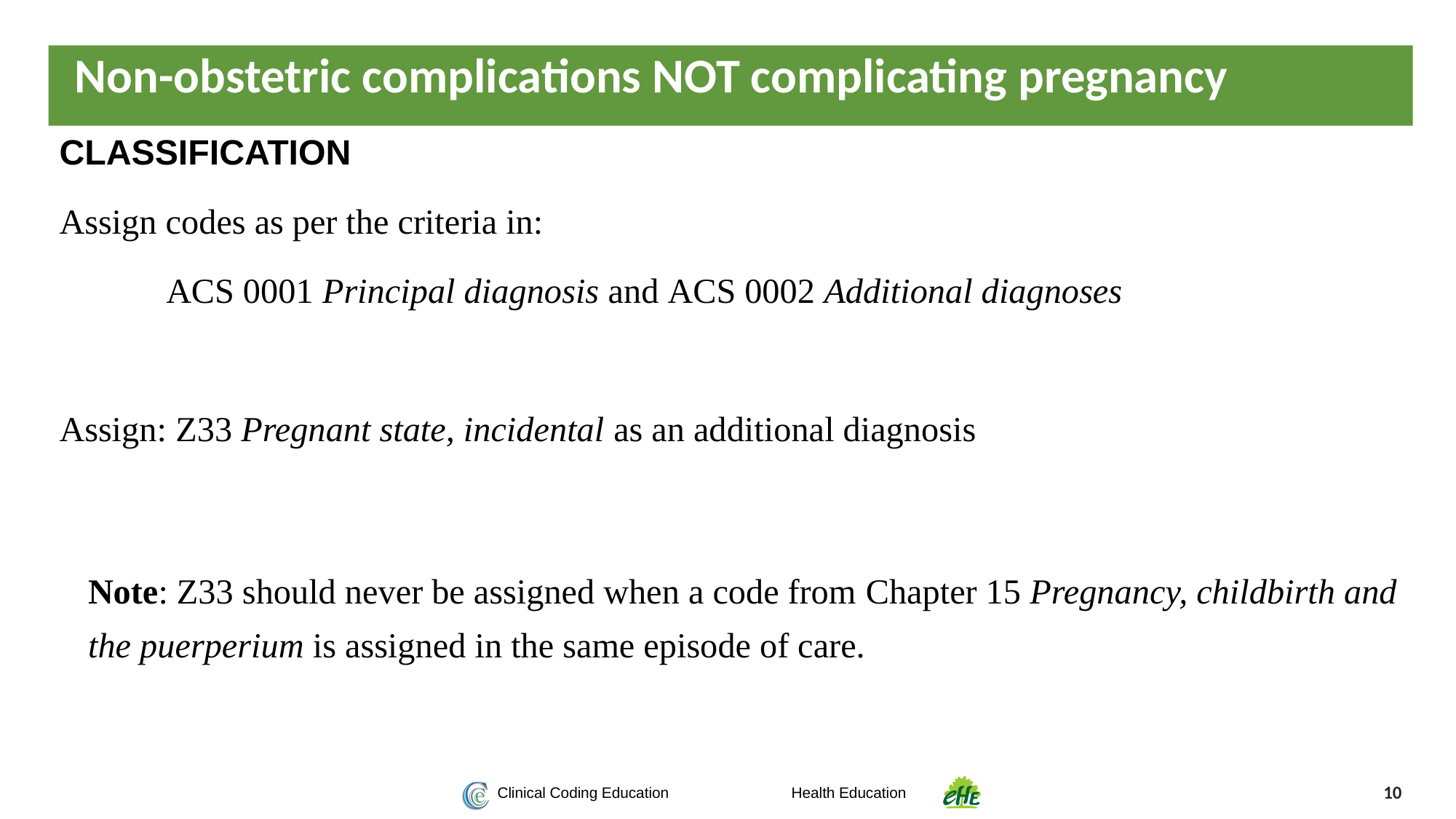

Non-obstetric complications NOT complicating pregnancy
CLASSIFICATION
Assign codes as per the criteria in:
ACS 0001 Principal diagnosis and ACS 0002 Additional diagnoses

Assign: Z33 Pregnant state, incidental as an additional diagnosis

Note: Z33 should never be assigned when a code from Chapter 15 Pregnancy, childbirth and the puerperium is assigned in the same episode of care.
10